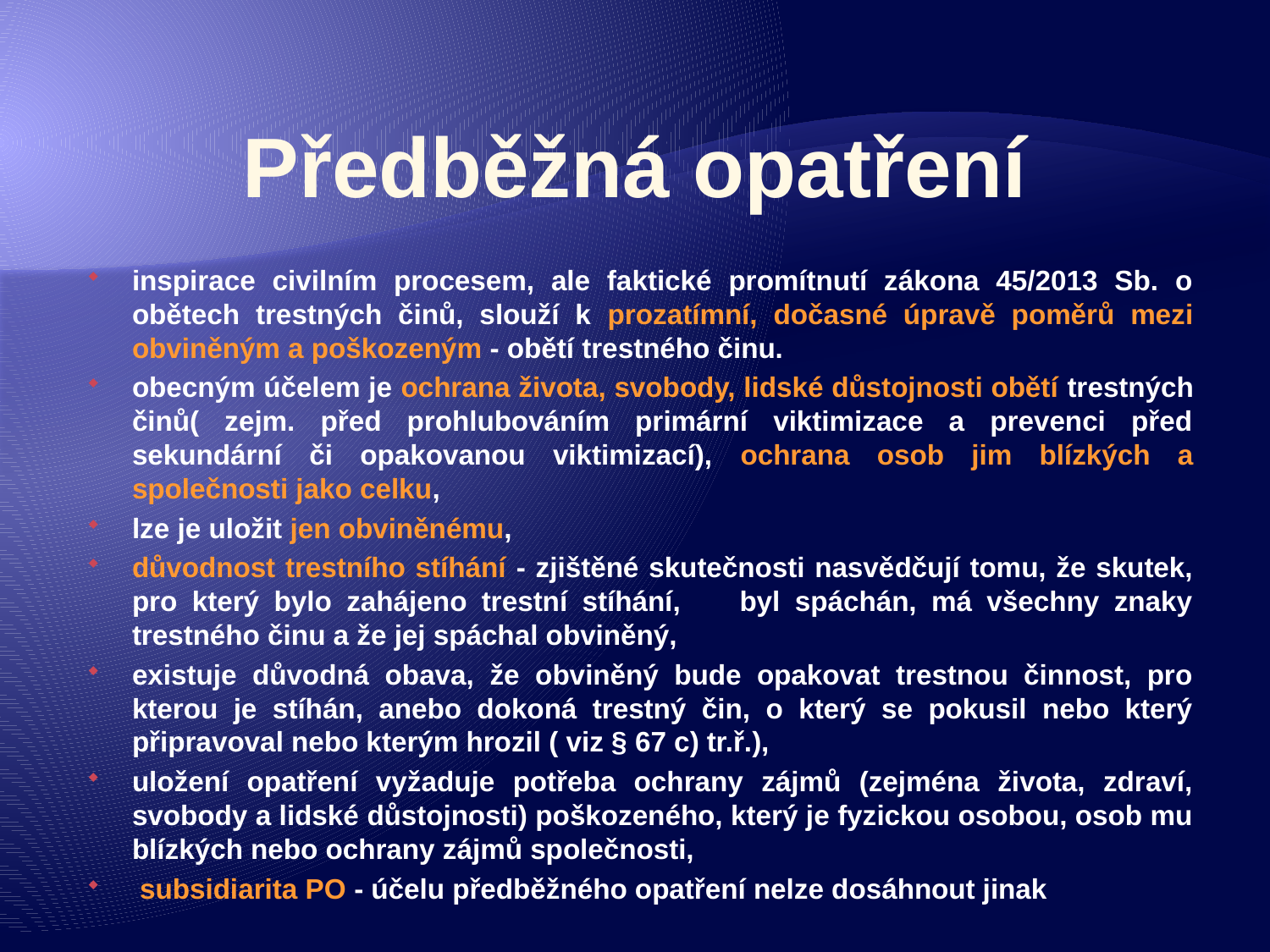

# Předběžná opatření
inspirace civilním procesem, ale faktické promítnutí zákona 45/2013 Sb. o obětech trestných činů, slouží k prozatímní, dočasné úpravě poměrů mezi obviněným a poškozeným - obětí trestného činu.
obecným účelem je ochrana života, svobody, lidské důstojnosti obětí trestných činů( zejm. před prohlubováním primární viktimizace a prevenci před sekundární či opakovanou viktimizací), ochrana osob jim blízkých a společnosti jako celku,
lze je uložit jen obviněnému,
důvodnost trestního stíhání - zjištěné skutečnosti nasvědčují tomu, že skutek, pro který bylo zahájeno trestní stíhání,    byl spáchán, má všechny znaky trestného činu a že jej spáchal obviněný,
existuje důvodná obava, že obviněný bude opakovat trestnou činnost, pro kterou je stíhán, anebo dokoná trestný čin, o který se pokusil nebo který připravoval nebo kterým hrozil ( viz § 67 c) tr.ř.),
uložení opatření vyžaduje potřeba ochrany zájmů (zejména života, zdraví, svobody a lidské důstojnosti) poškozeného, který je fyzickou osobou, osob mu blízkých nebo ochrany zájmů společnosti,
 subsidiarita PO - účelu předběžného opatření nelze dosáhnout jinak